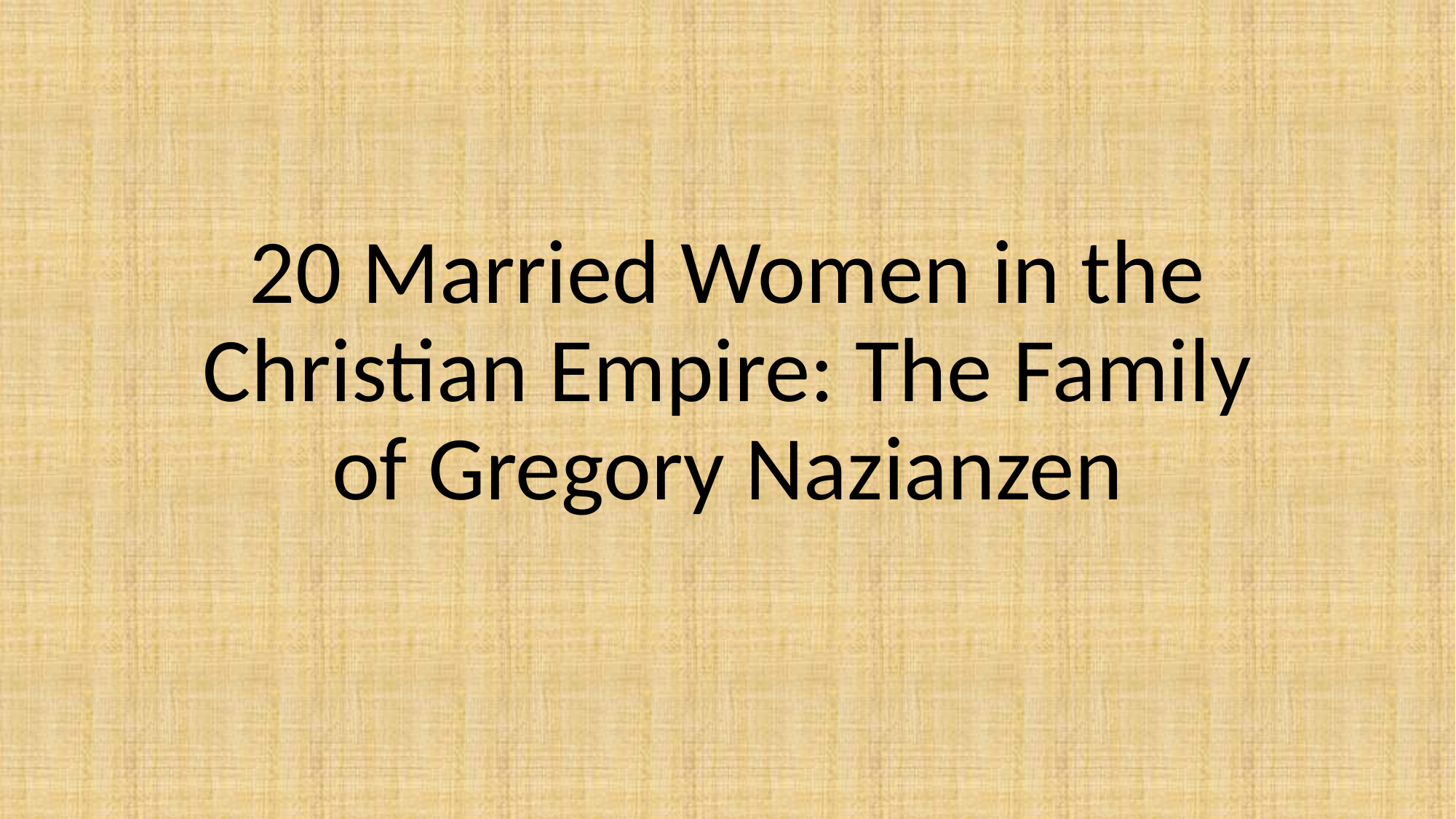

# 20 Married Women in the Christian Empire: The Family of Gregory Nazianzen